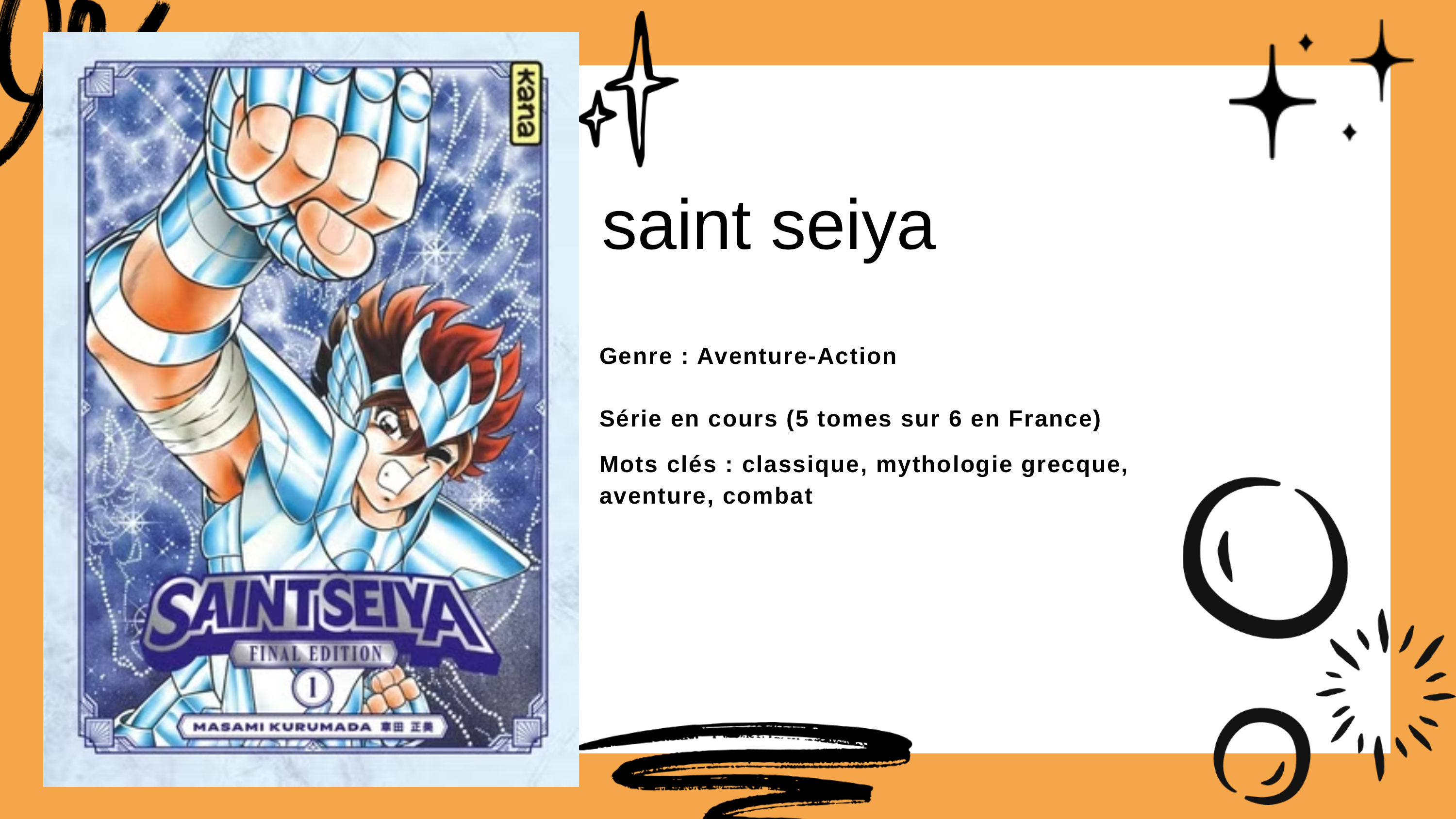

saint seiya
Genre : Aventure-Action

Série en cours (5 tomes sur 6 en France)

Mots clés : classique, mythologie grecque, aventure, combat